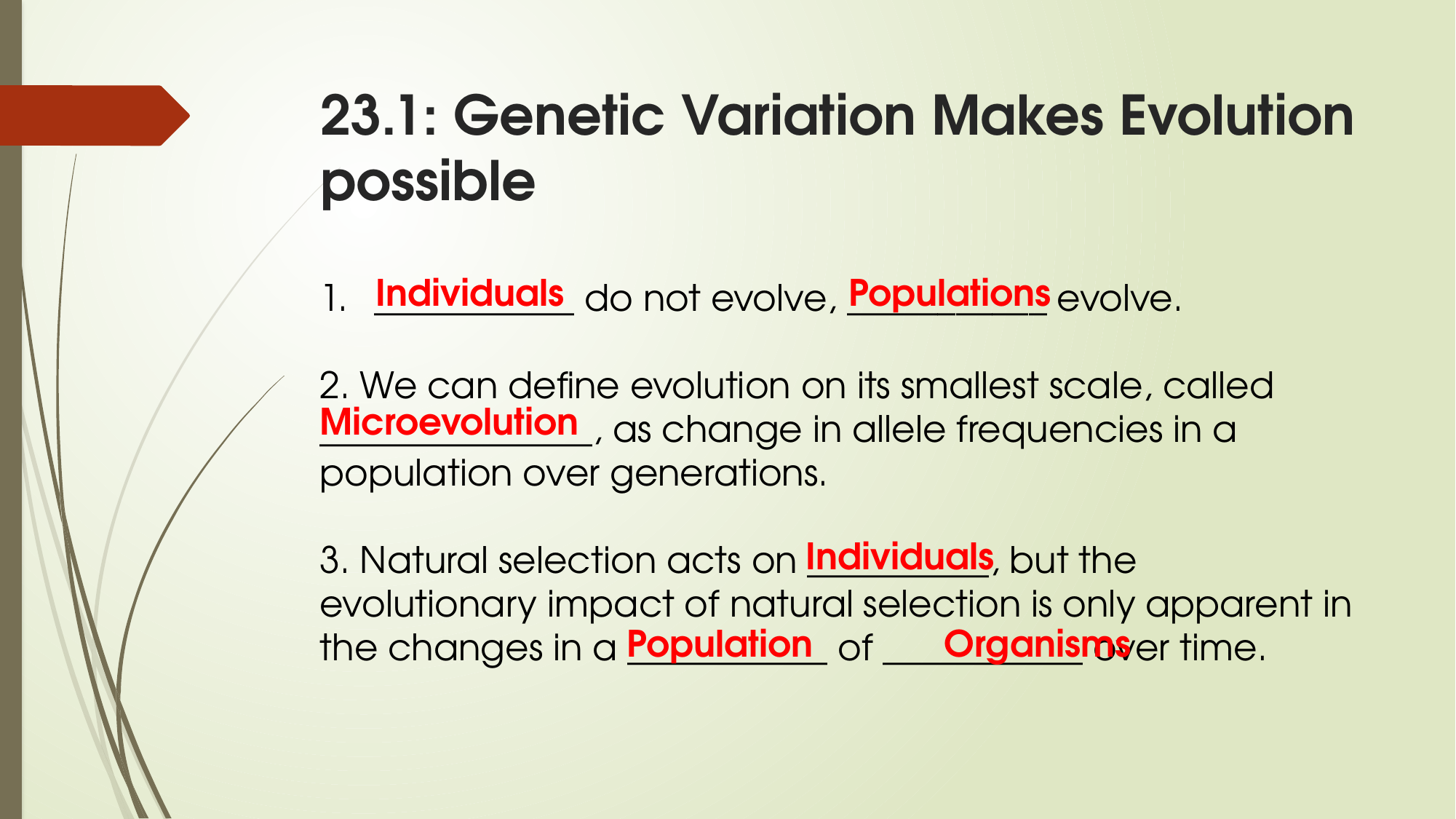

# 23.1: Genetic Variation Makes Evolution possible

Individuals                            Populations
___________ do not evolve, ___________ evolve.

2. We can define evolution on its smallest scale, called _______________, as change in allele frequencies in a population over generations.

3. Natural selection acts on __________, but the evolutionary impact of natural selection is only apparent in the changes in a ___________ of ___________ over time.
Microevolution
                        Individuals

      Population	     Organisms